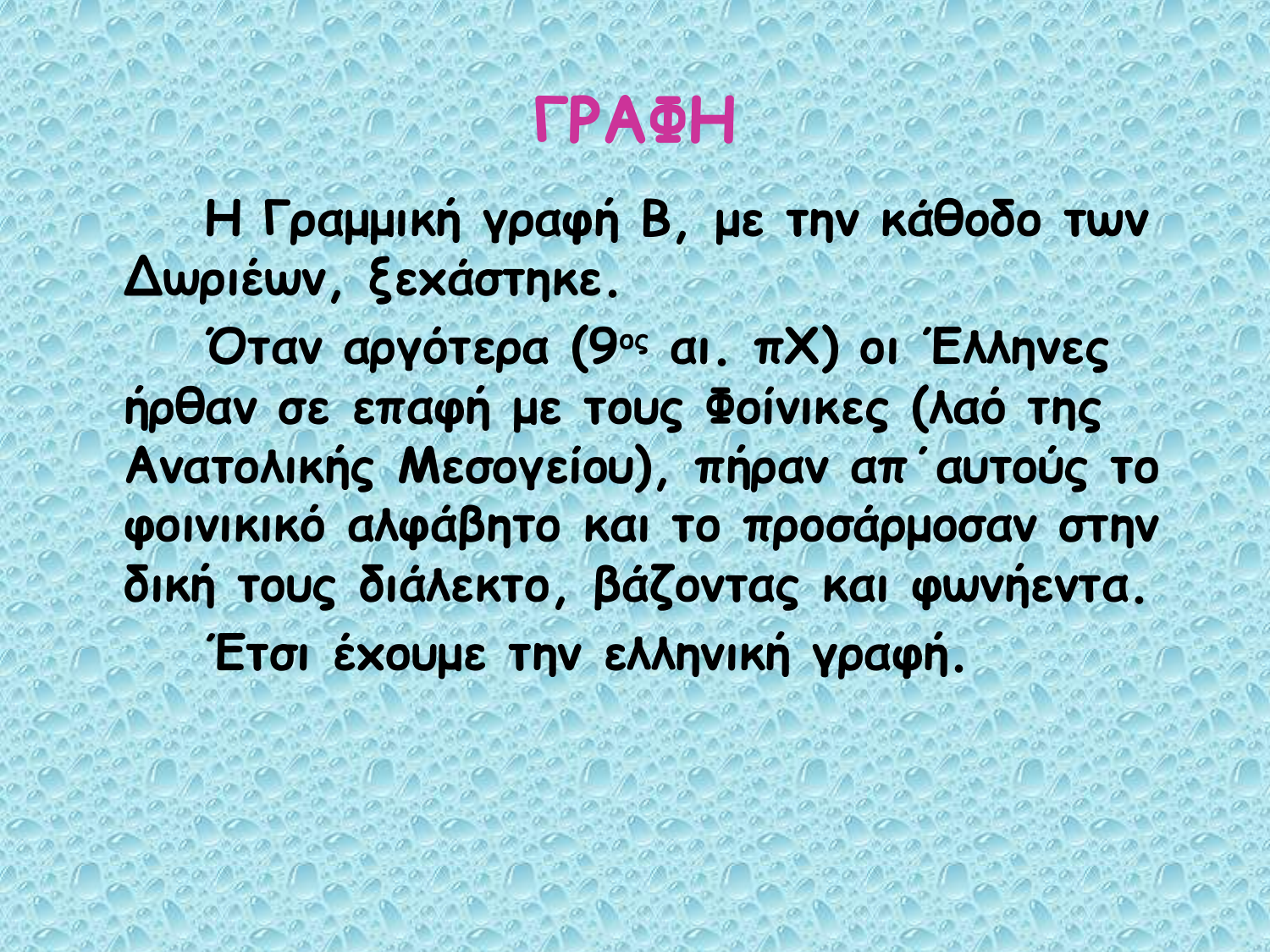

# ΓΡΑΦΗ
      Η Γραμμική γραφή Β, με την κάθοδο των Δωριέων, ξεχάστηκε.
      Όταν αργότερα (9ος αι. πΧ) οι Έλληνες ήρθαν σε επαφή με τους Φοίνικες (λαό της Ανατολικής Μεσογείου), πήραν απ΄αυτούς το φοινικικό αλφάβητο και το προσάρμοσαν στην δική τους διάλεκτο, βάζοντας και φωνήεντα.
      Έτσι έχουμε την ελληνική γραφή.